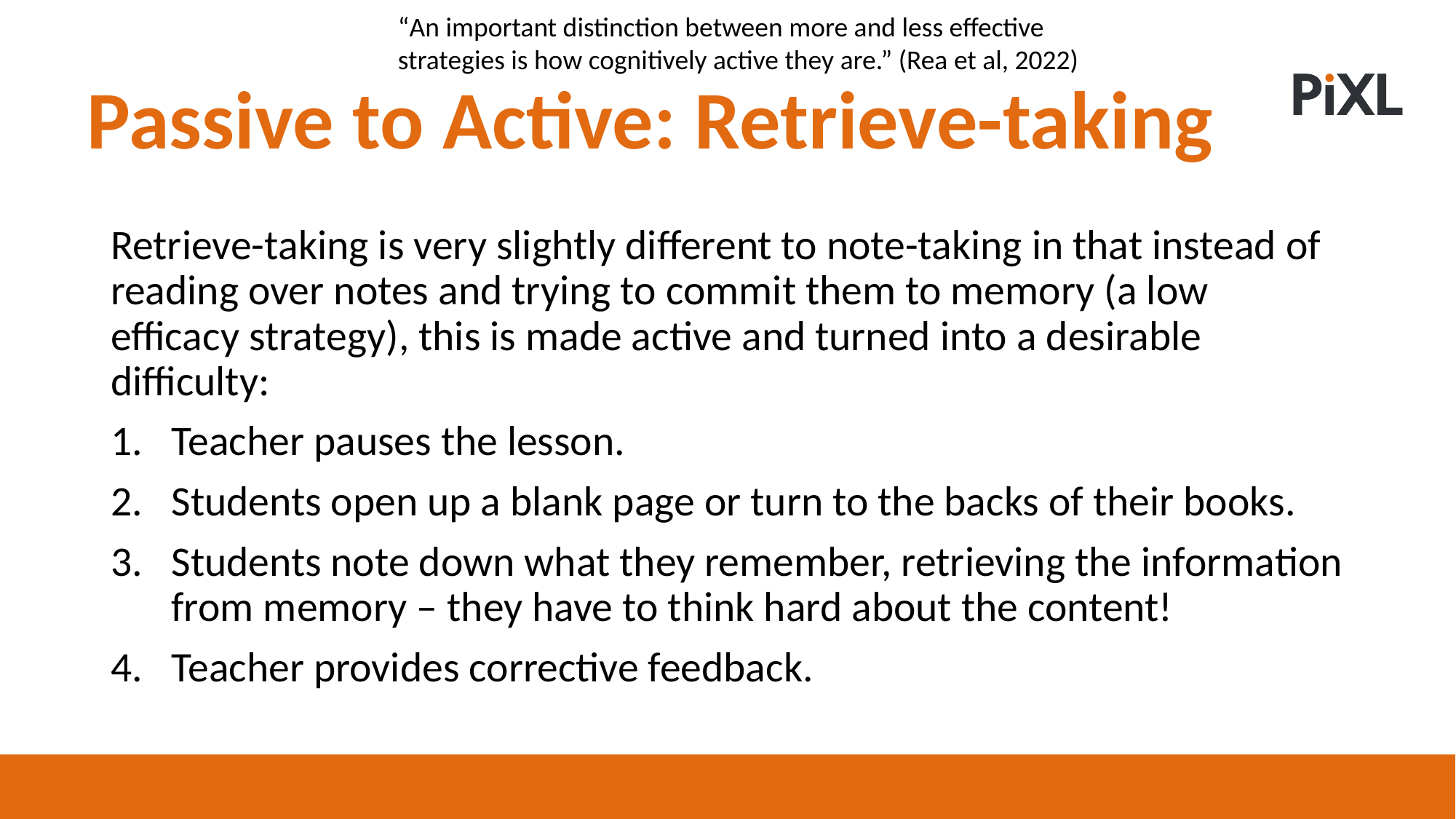

“An important distinction between more and less effective strategies is how cognitively active they are.” (Rea et al, 2022)
Passive to Active: Retrieve-taking
Retrieve-taking is very slightly different to note-taking in that instead of reading over notes and trying to commit them to memory (a low efficacy strategy), this is made active and turned into a desirable difficulty:
Teacher pauses the lesson.
Students open up a blank page or turn to the backs of their books.
Students note down what they remember, retrieving the information from memory – they have to think hard about the content!
Teacher provides corrective feedback.